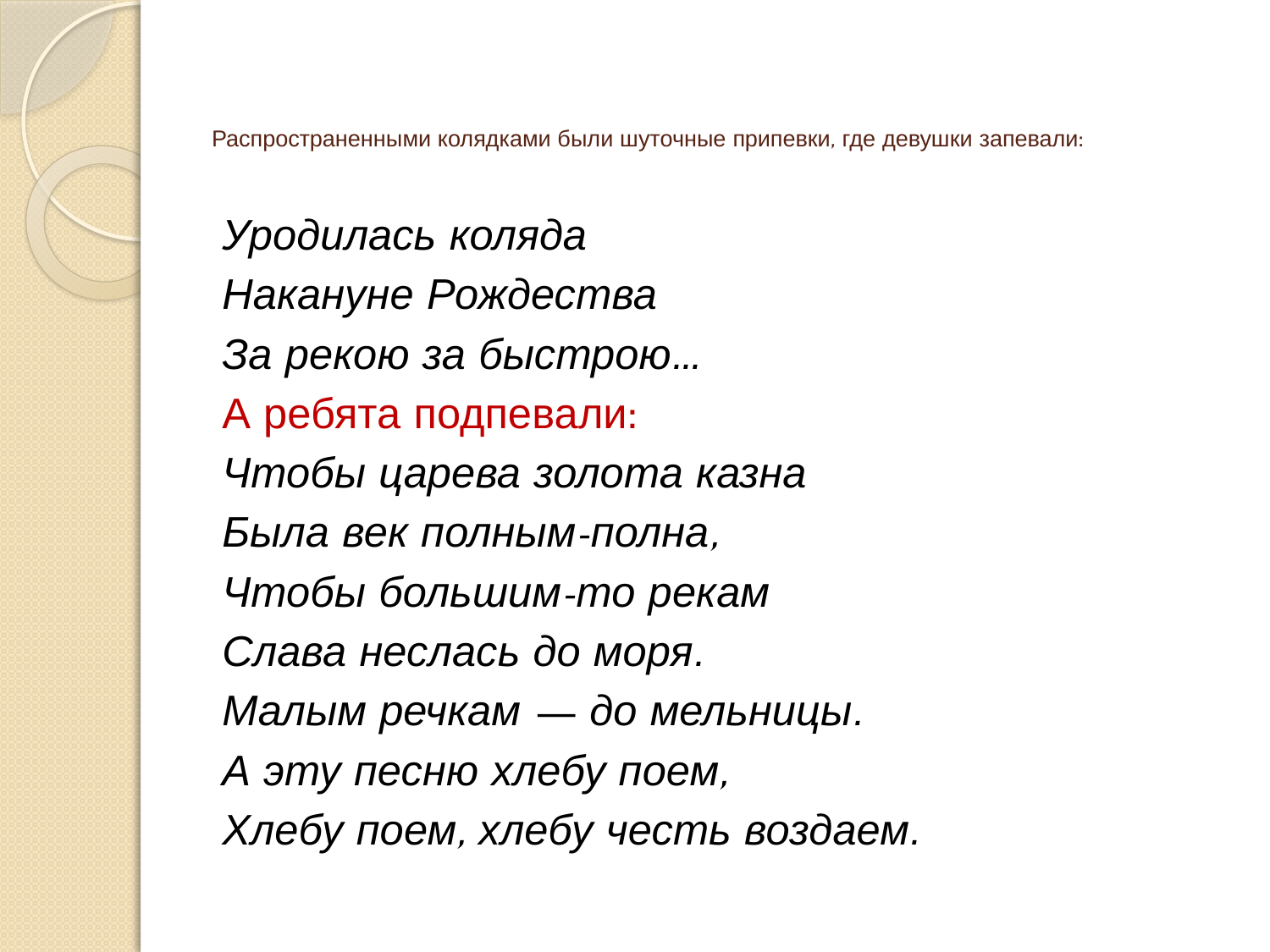

# Распространенными колядками были шуточные припевки, где девушки запевали:
Уродилась коляда
Накануне Рождества
За рекою за быстрою...
А ребята подпевали:
Чтобы царева золота казна
Была век полным-полна,
Чтобы большим-то рекам
Слава неслась до моря.
Малым речкам — до мельницы.
А эту песню хлебу поем,
Хлебу поем, хлебу честь воздаем.